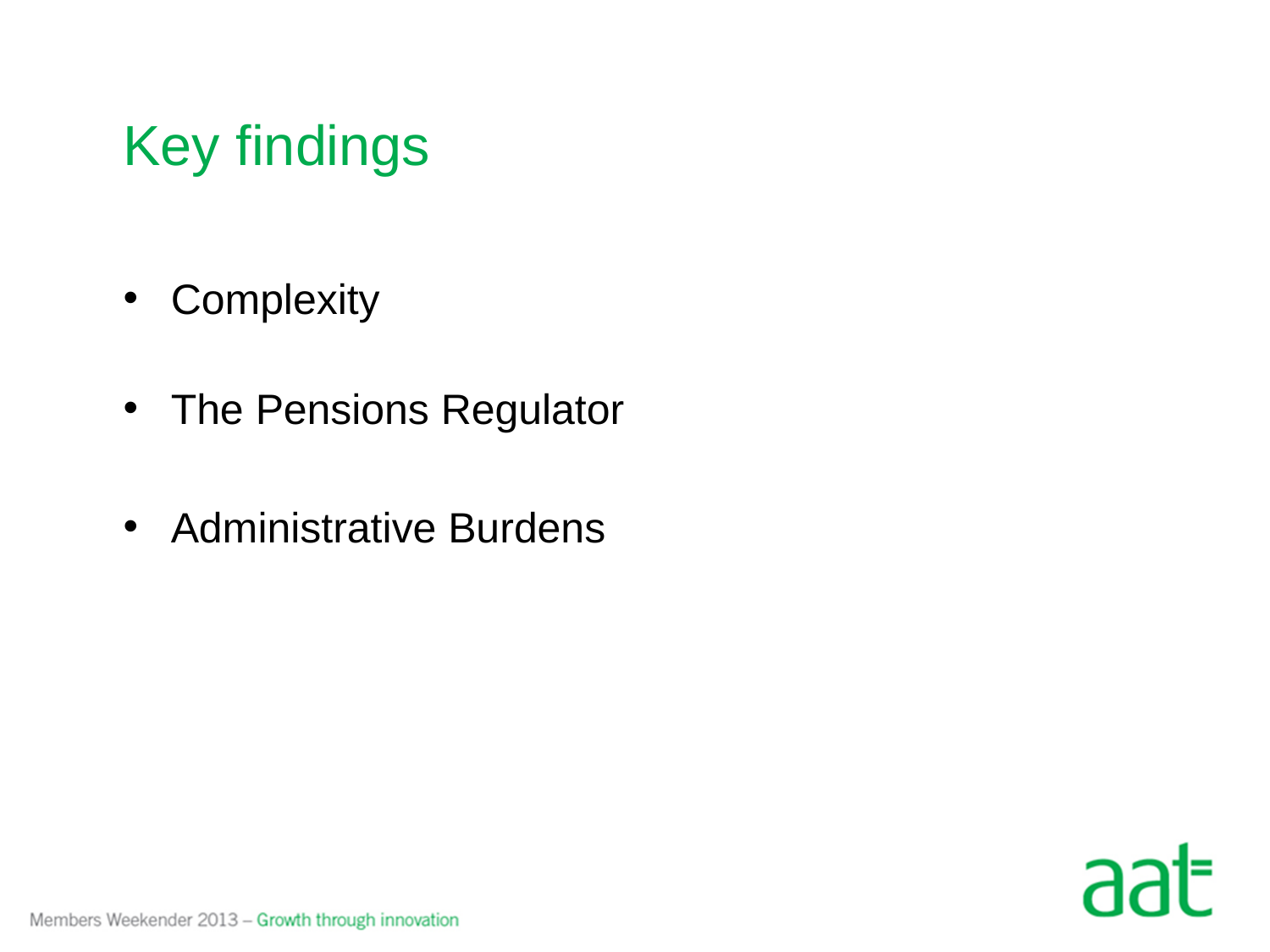

# Key findings
Complexity
The Pensions Regulator

Administrative Burdens